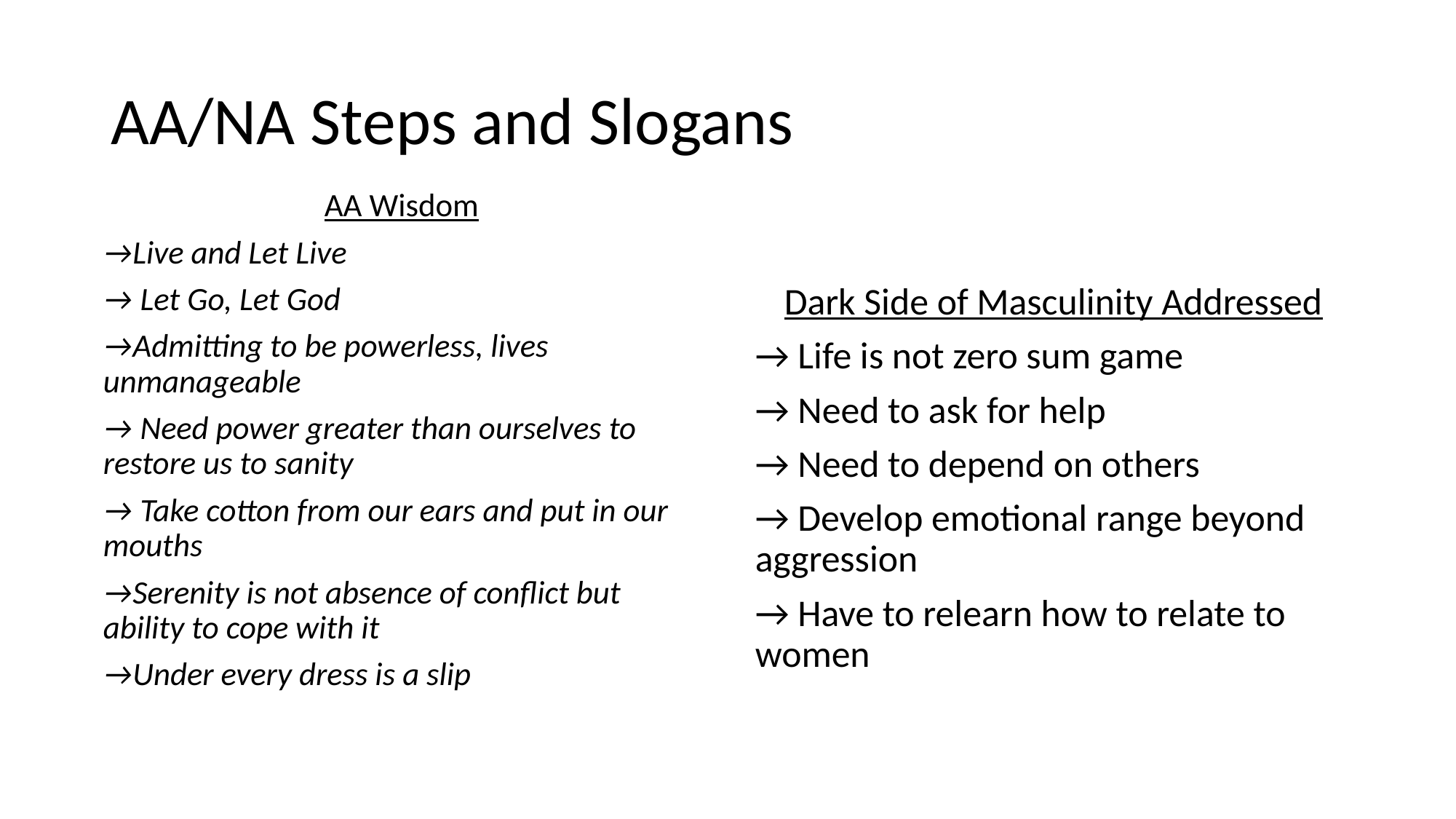

# AA/NA Steps and Slogans
AA Wisdom
→Live and Let Live
→ Let Go, Let God
→Admitting to be powerless, lives unmanageable
→ Need power greater than ourselves to restore us to sanity
→ Take cotton from our ears and put in our mouths
→Serenity is not absence of conflict but ability to cope with it
→Under every dress is a slip

Dark Side of Masculinity Addressed
→ Life is not zero sum game
→ Need to ask for help
→ Need to depend on others
→ Develop emotional range beyond aggression
→ Have to relearn how to relate to women